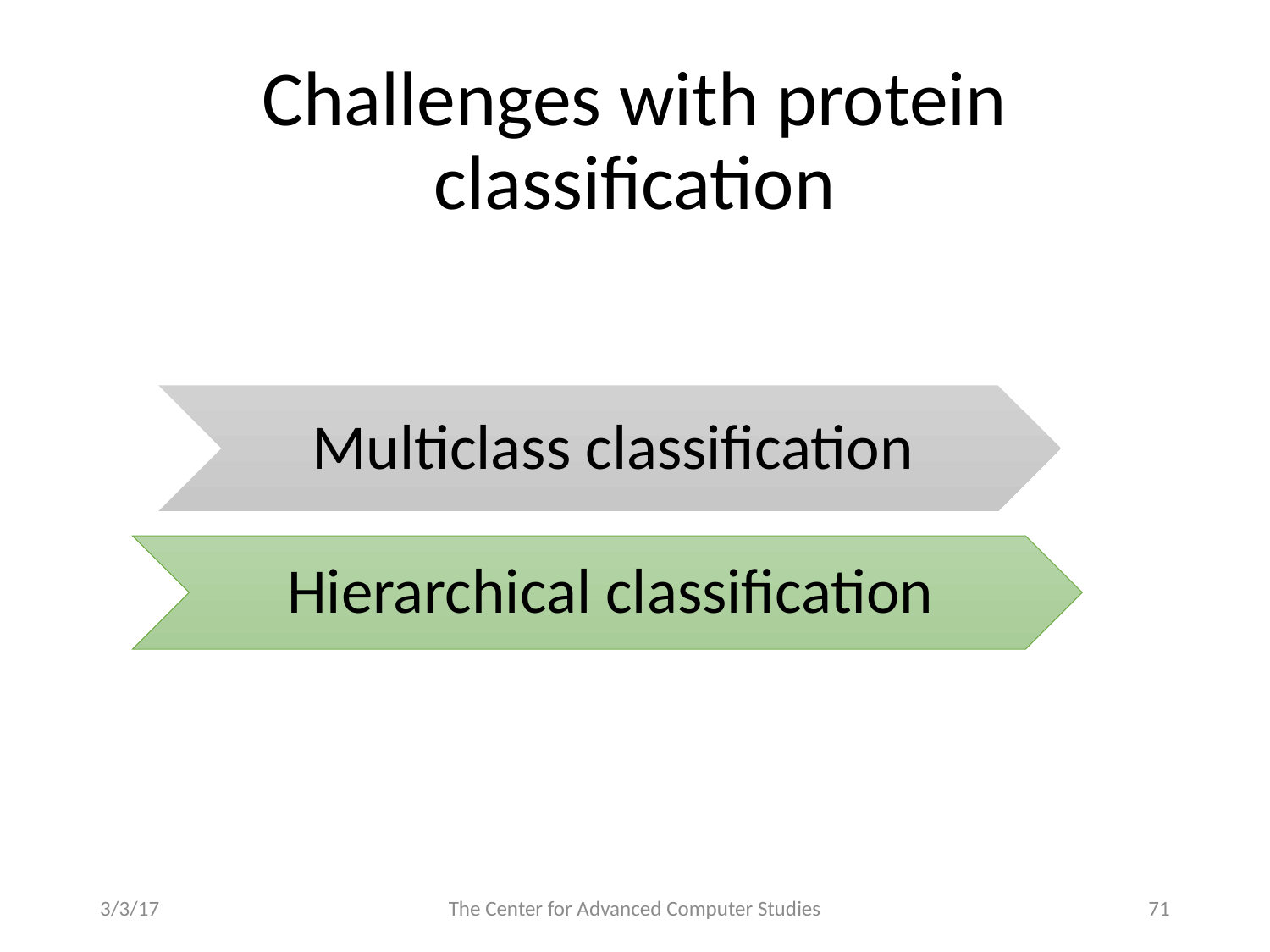

# Challenges with protein classification
Multiclass classification
Hierarchical classification
3/3/17
The Center for Advanced Computer Studies
71